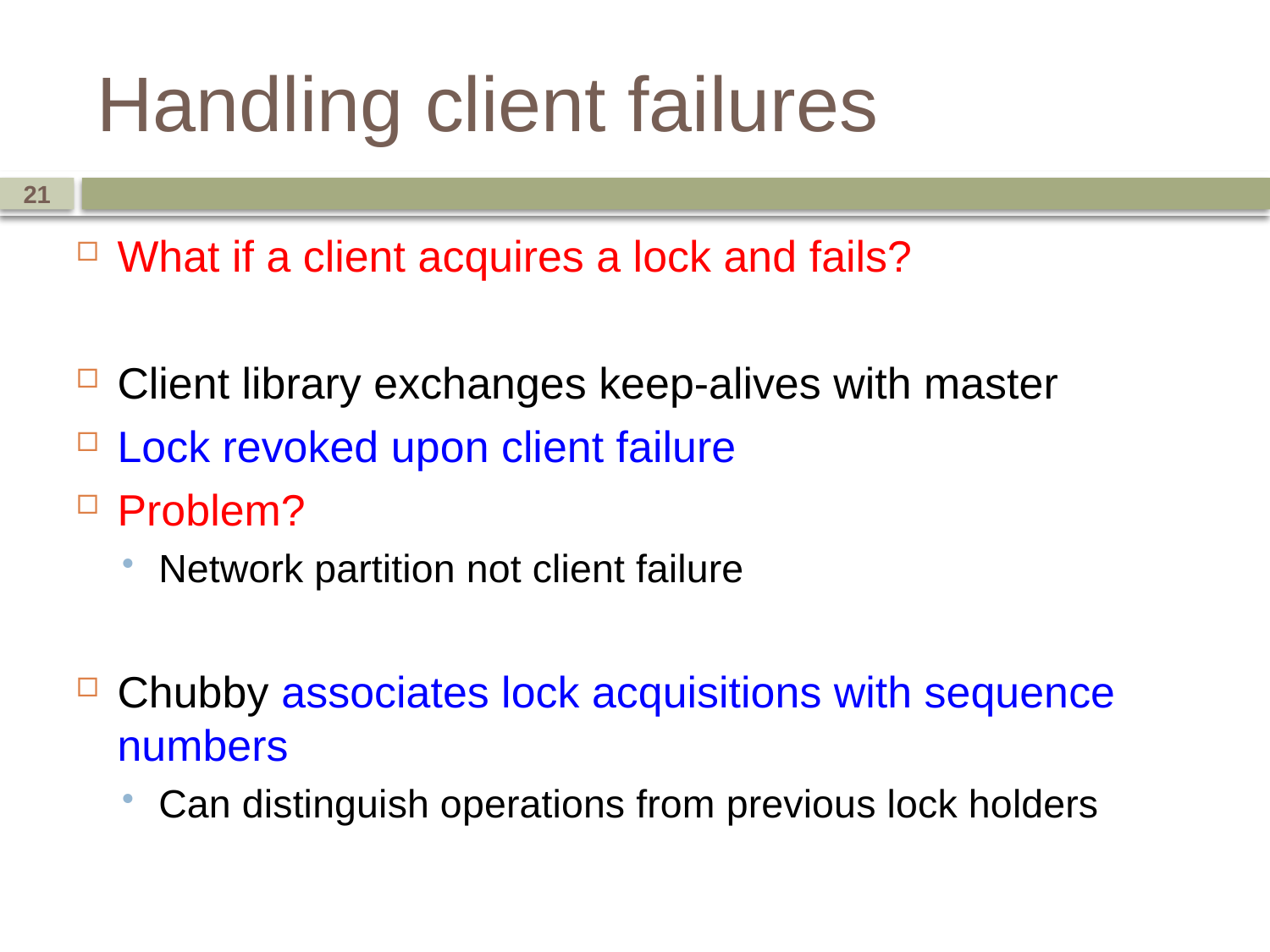

# Handling client failures
21
What if a client acquires a lock and fails?

Client library exchanges keep-alives with master
Lock revoked upon client failure
Problem?
Network partition not client failure

Chubby associates lock acquisitions with sequence numbers
Can distinguish operations from previous lock holders